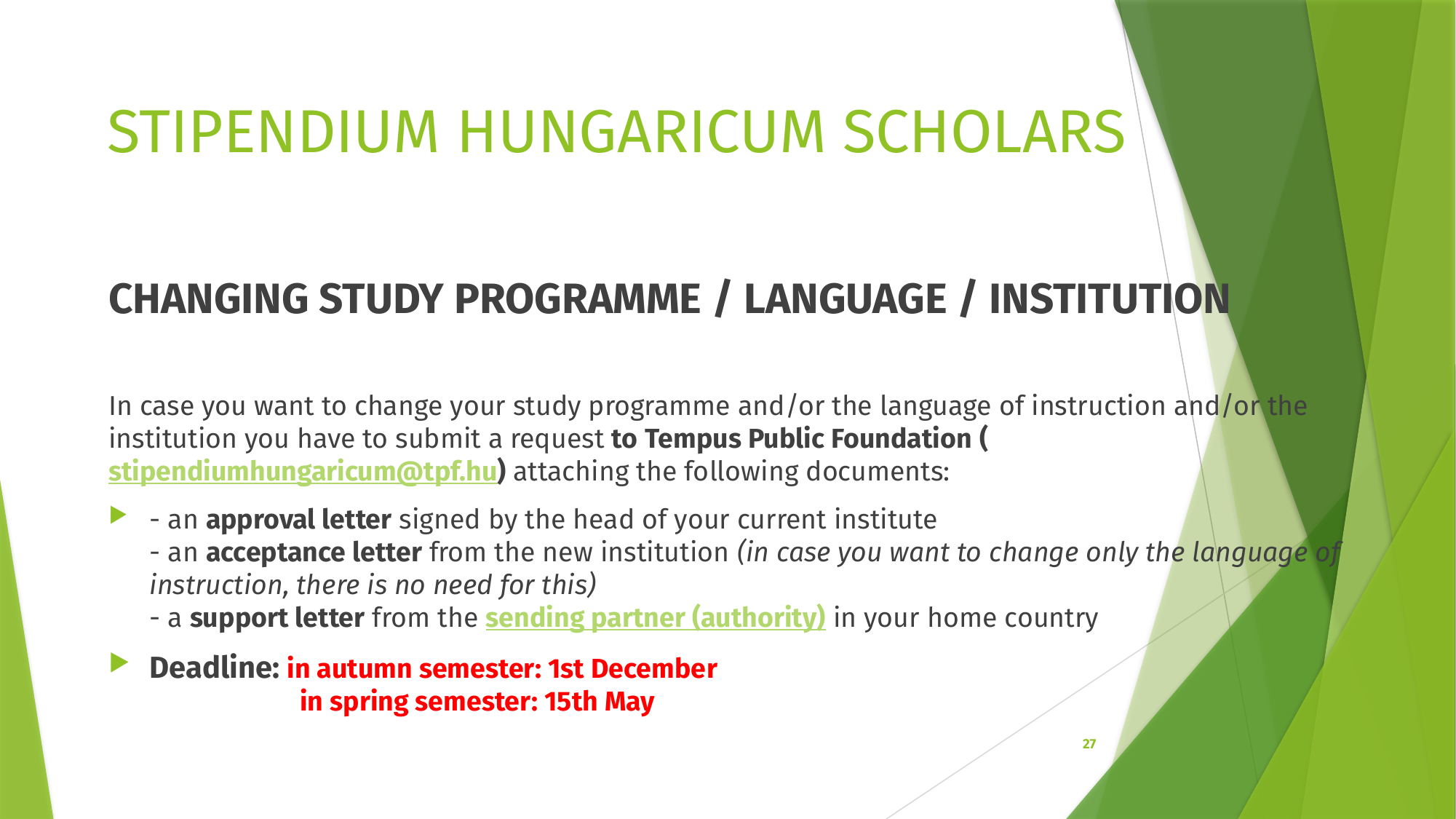

# STIPENDIUM HUNGARICUM SCHOLARS
CHANGING STUDY PROGRAMME / LANGUAGE / INSTITUTION
In case you want to change your study programme and/or the language of instruction and/or the institution you have to submit a request to Tempus Public Foundation (stipendiumhungaricum@tpf.hu) attaching the following documents:
- an approval letter signed by the head of your current institute
- an acceptance letter from the new institution (in case you want to change only the language of instruction, there is no need for this)
- a support letter from the sending partner (authority) in your home country
Deadline: in autumn semester: 1st December
                       in spring semester: 15th May

27